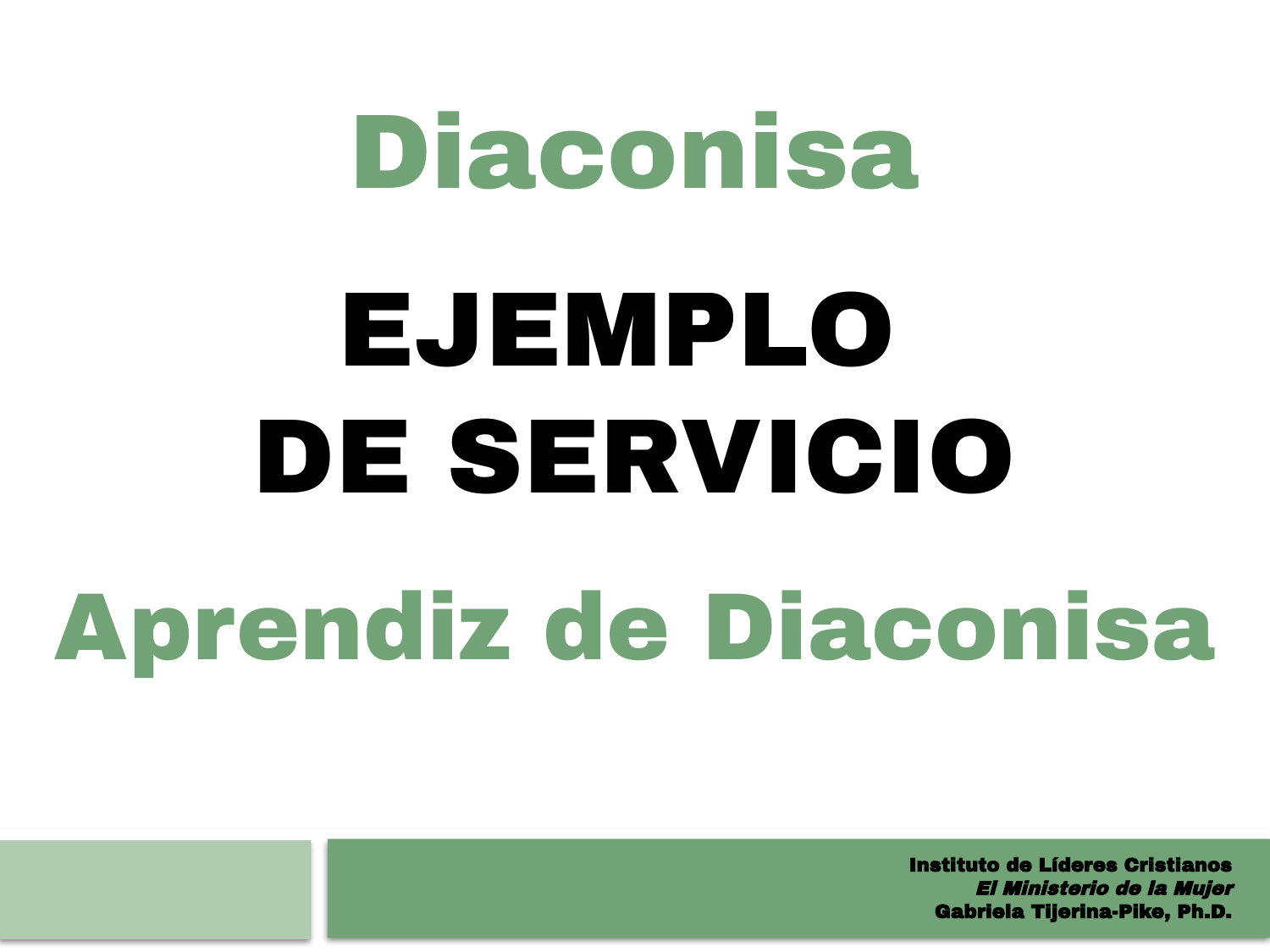

Diaconisa

EJEMPLO
DE SERVICIO

Aprendiz de Diaconisa
Instituto de Líderes Cristianos
El Ministerio de la Mujer
Gabriela Tijerina-Pike, Ph.D.